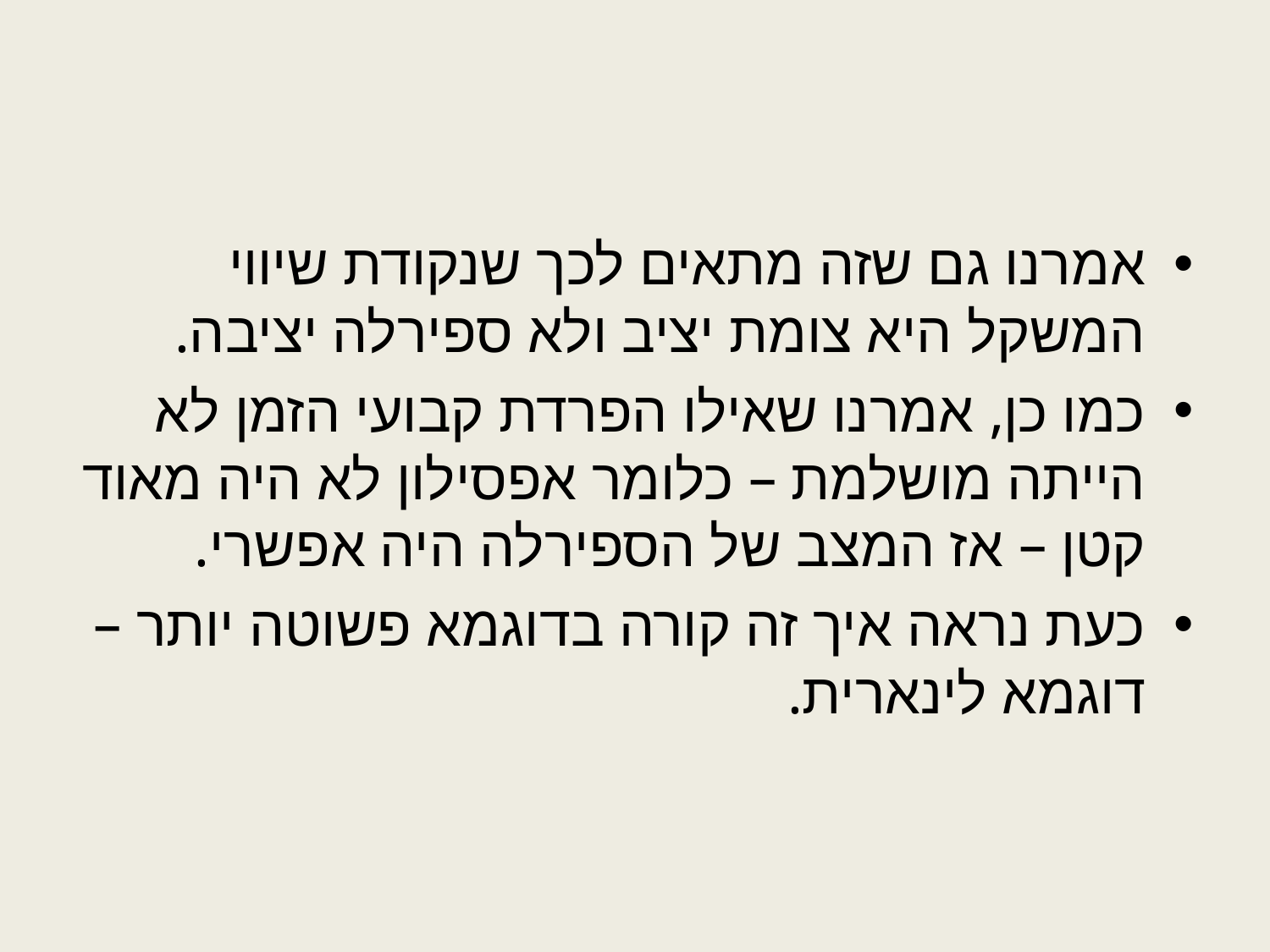

#
אמרנו גם שזה מתאים לכך שנקודת שיווי המשקל היא צומת יציב ולא ספירלה יציבה.
כמו כן, אמרנו שאילו הפרדת קבועי הזמן לא הייתה מושלמת – כלומר אפסילון לא היה מאוד קטן – אז המצב של הספירלה היה אפשרי.
כעת נראה איך זה קורה בדוגמא פשוטה יותר – דוגמא לינארית.